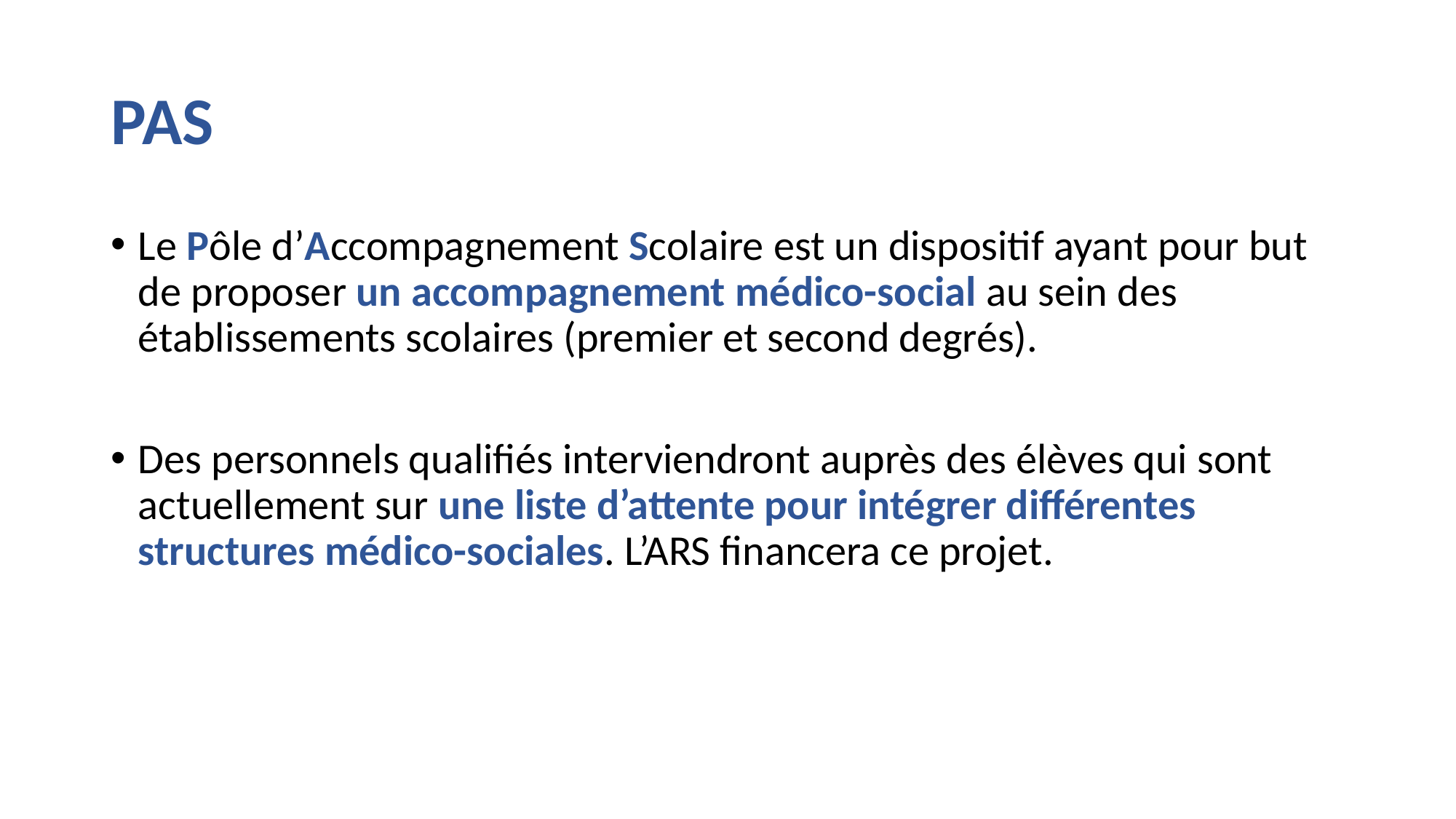

# PAS
Le Pôle d’Accompagnement Scolaire est un dispositif ayant pour but de proposer un accompagnement médico-social au sein des établissements scolaires (premier et second degrés).

Des personnels qualifiés interviendront auprès des élèves qui sont actuellement sur une liste d’attente pour intégrer différentes structures médico-sociales. L’ARS financera ce projet.